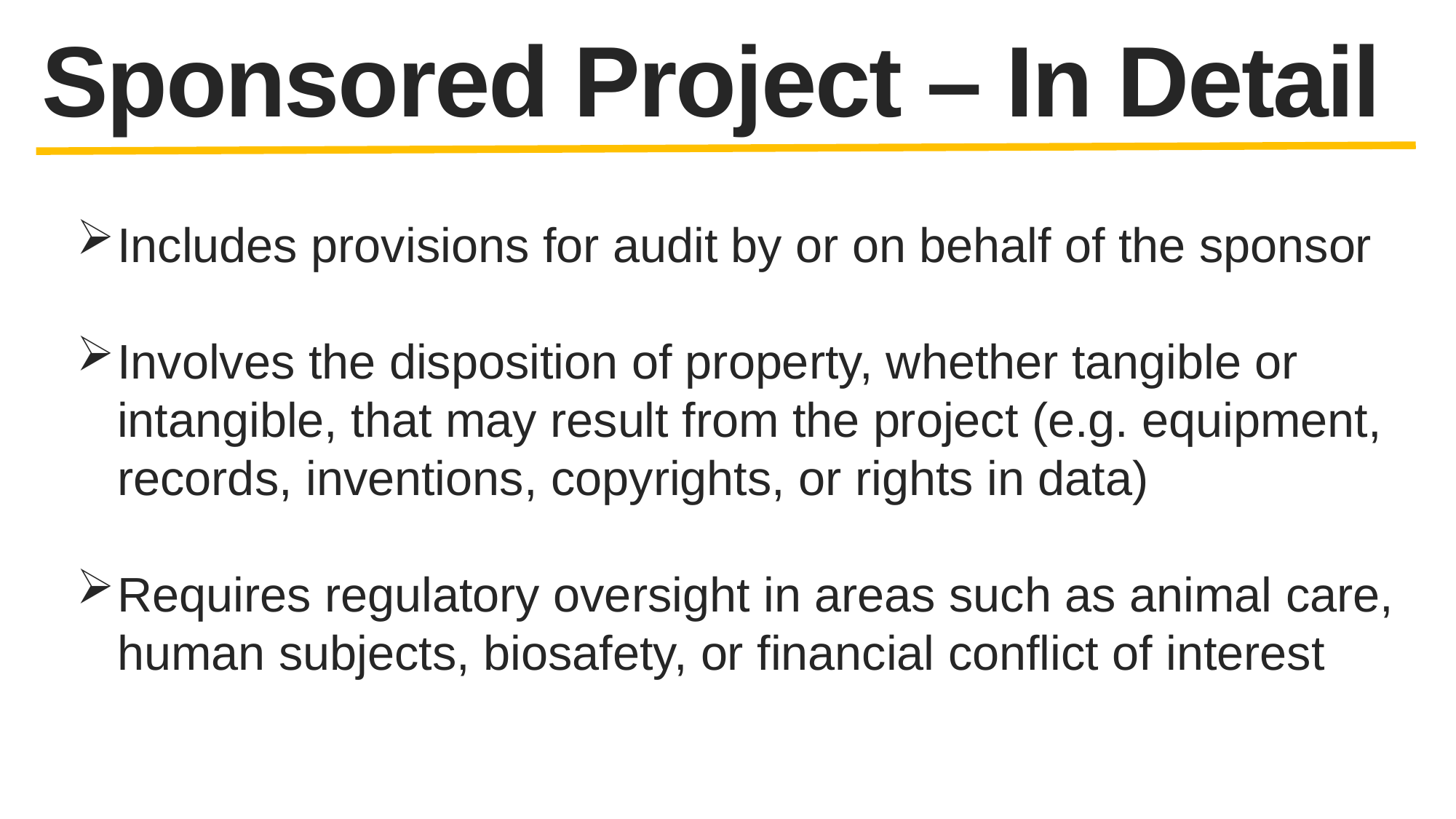

# Sponsored Project – In Detail

Includes provisions for audit by or on behalf of the sponsor

Involves the disposition of property, whether tangible or intangible, that may result from the project (e.g. equipment, records, inventions, copyrights, or rights in data)

Requires regulatory oversight in areas such as animal care, human subjects, biosafety, or financial conflict of interest